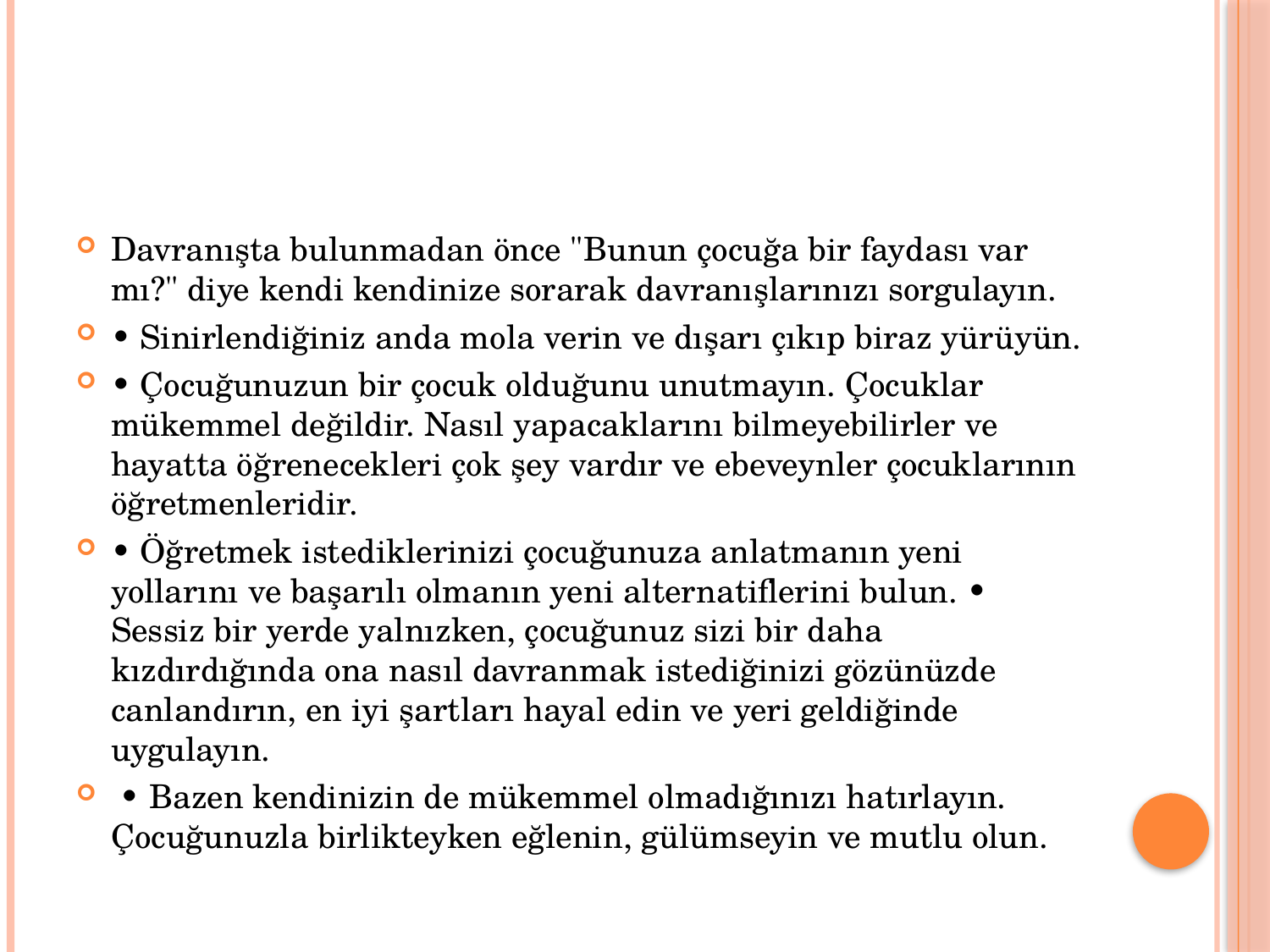

#
Davranışta bulunmadan önce "Bunun çocuğa bir faydası var mı?" diye kendi kendinize sorarak davranışlarınızı sorgulayın.
• Sinirlendiğiniz anda mola verin ve dışarı çıkıp biraz yürüyün.
• Çocuğunuzun bir çocuk olduğunu unutmayın. Çocuklar mükemmel değildir. Nasıl yapacaklarını bilmeyebilirler ve hayatta öğrenecekleri çok şey vardır ve ebeveynler çocuklarının öğretmenleridir.
• Öğretmek istediklerinizi çocuğunuza anlatmanın yeni yollarını ve başarılı olmanın yeni alternatiflerini bulun. • Sessiz bir yerde yalnızken, çocuğunuz sizi bir daha kızdırdığında ona nasıl davranmak istediğinizi gözünüzde canlandırın, en iyi şartları hayal edin ve yeri geldiğinde uygulayın.
 • Bazen kendinizin de mükemmel olmadığınızı hatırlayın. Çocuğunuzla birlikteyken eğlenin, gülümseyin ve mutlu olun.